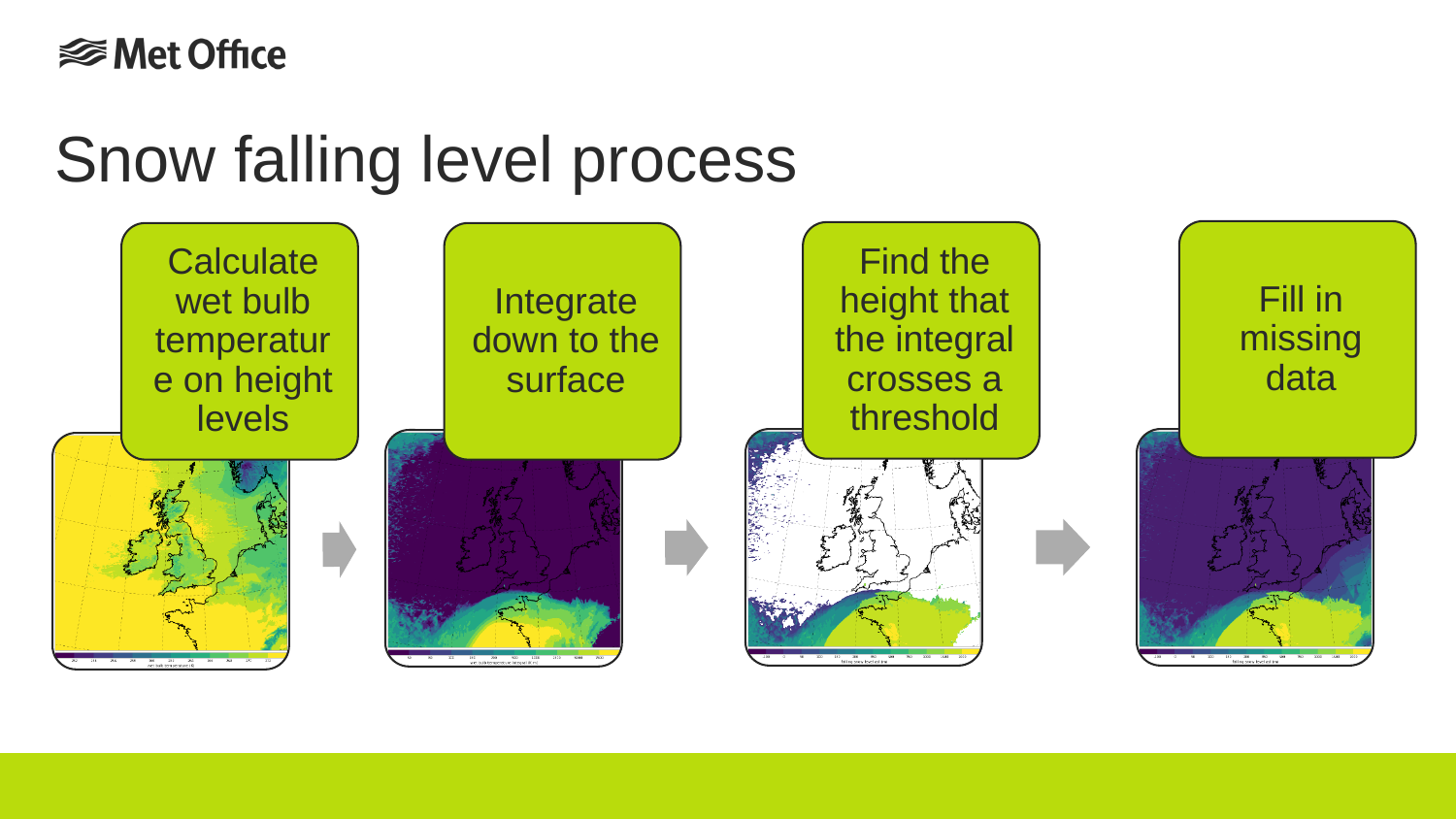

# Snow falling level process
Calculate wet bulb temperature on height levels

Integrate down to the surface

Find the height that the integral crosses a threshold

Fill in missing data